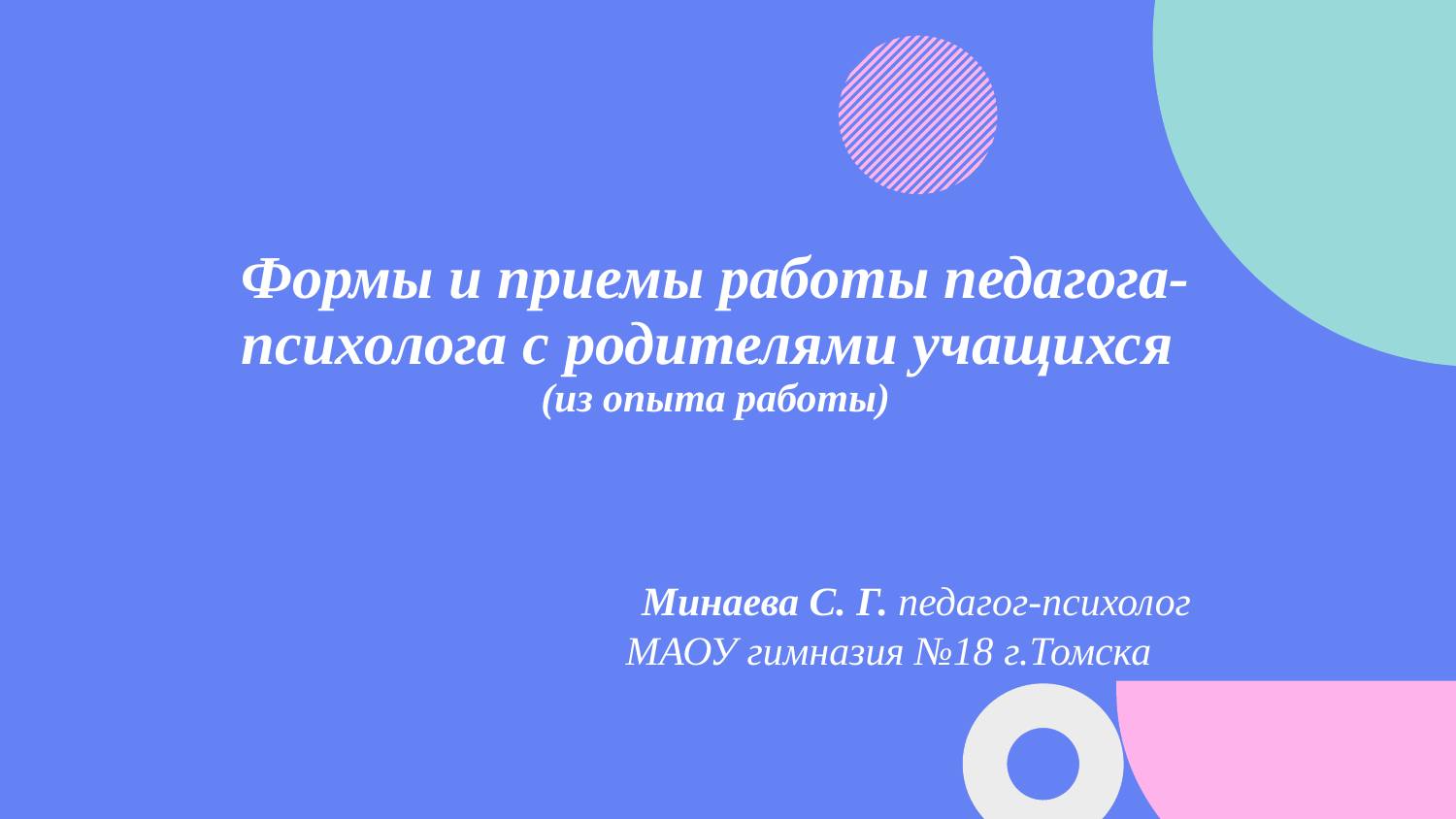

# Формы и приемы работы педагога-психолога с родителями учащихся (из опыта работы) Минаева С. Г. педагог-психолог МАОУ гимназия №18 г.Томска